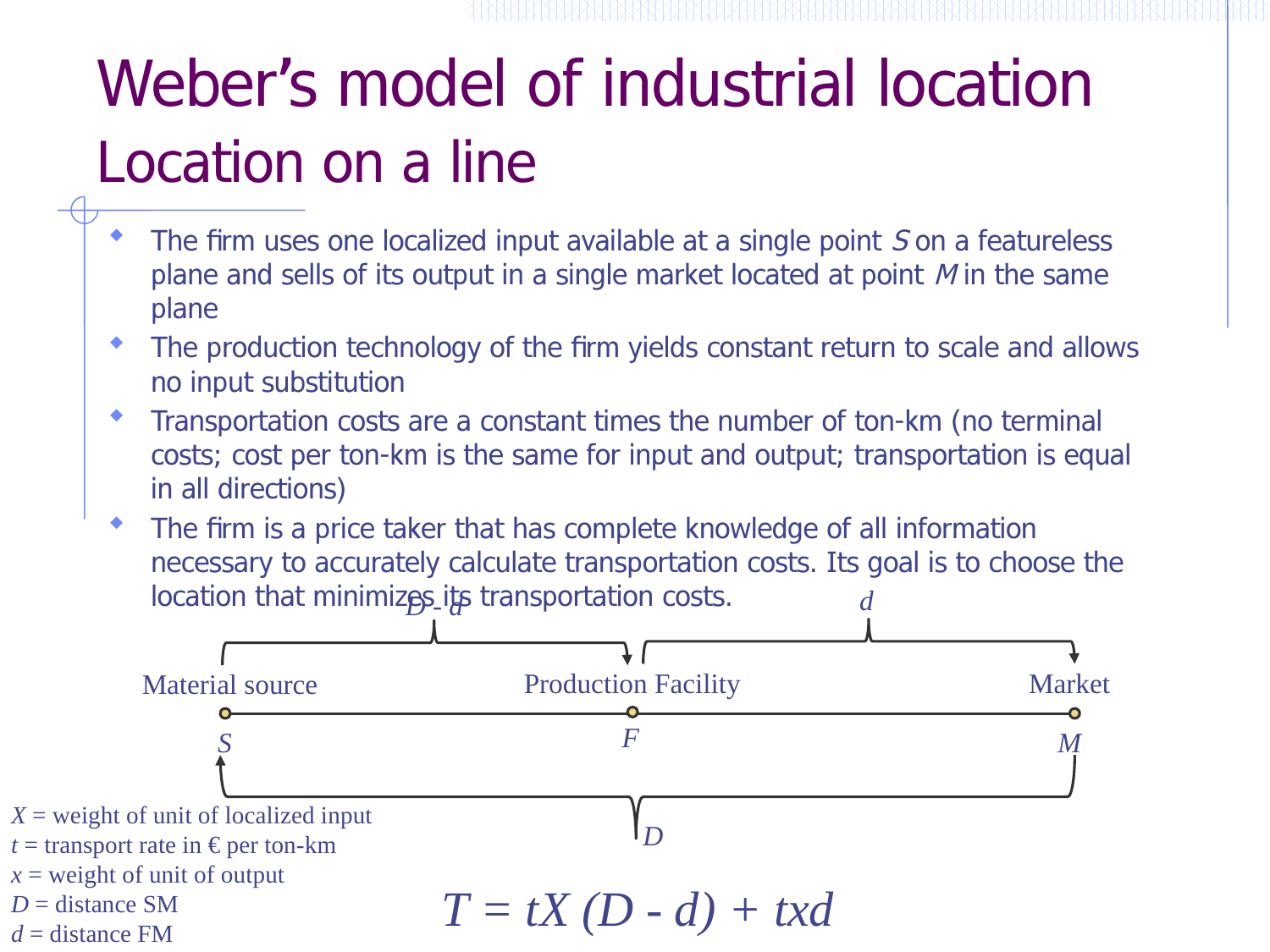

# Weber’s model of industrial location Location on a line
The firm uses one localized input available at a single point S on a featureless plane and sells of its output in a single market located at point M in the same plane
The production technology of the firm yields constant return to scale and allows no input substitution
Transportation costs are a constant times the number of ton-km (no terminal costs; cost per ton-km is the same for input and output; transportation is equal in all directions)
The firm is a price taker that has complete knowledge of all information necessary to accurately calculate transportation costs. Its goal is to choose the location that minimizes its transportation costs.

d
D - d
Production Facility
Market
Material source

F
S
M
X = weight of unit of localized input
t = transport rate in € per ton-km
x = weight of unit of output
D = distance SM
d = distance FM
D
T = tX (D - d) + txd